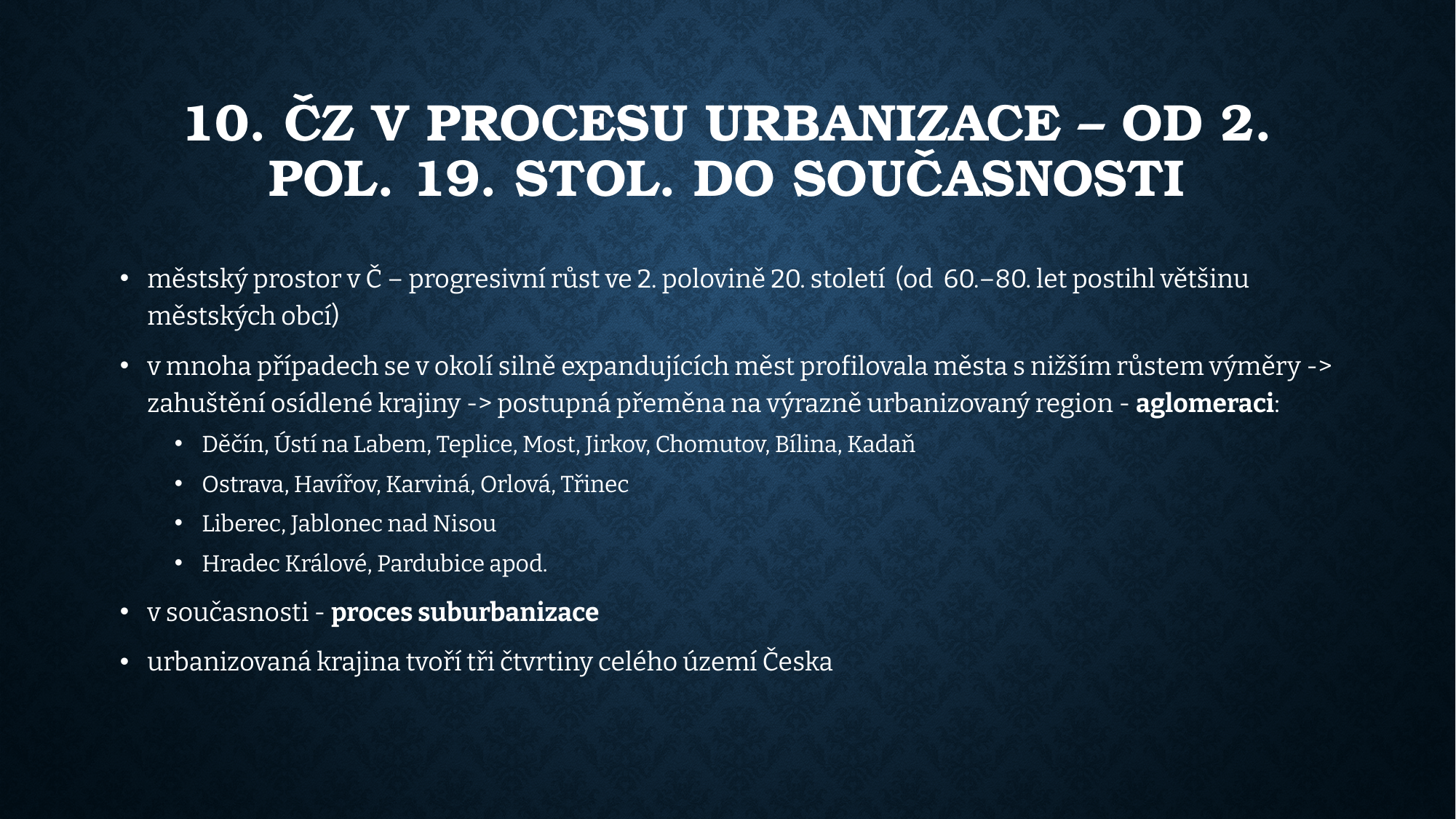

# 10. Čz v Procesu urbanizace – od 2. pol. 19. stol. do současnosti
městský prostor v Č – progresivní růst ve 2. polovině 20. století  (od  60.–80. let postihl většinu městských obcí)
v mnoha případech se v okolí silně expandujících měst profilovala města s nižším růstem výměry -> zahuštění osídlené krajiny -> postupná přeměna na výrazně urbanizovaný region - aglomeraci:
Děčín, Ústí na Labem, Teplice, Most, Jirkov, Chomutov, Bílina, Kadaň
Ostrava, Havířov, Karviná, Orlová, Třinec
Liberec, Jablonec nad Nisou
Hradec Králové, Pardubice apod.
v současnosti - proces suburbanizace
urbanizovaná krajina tvoří tři čtvrtiny celého území Česka